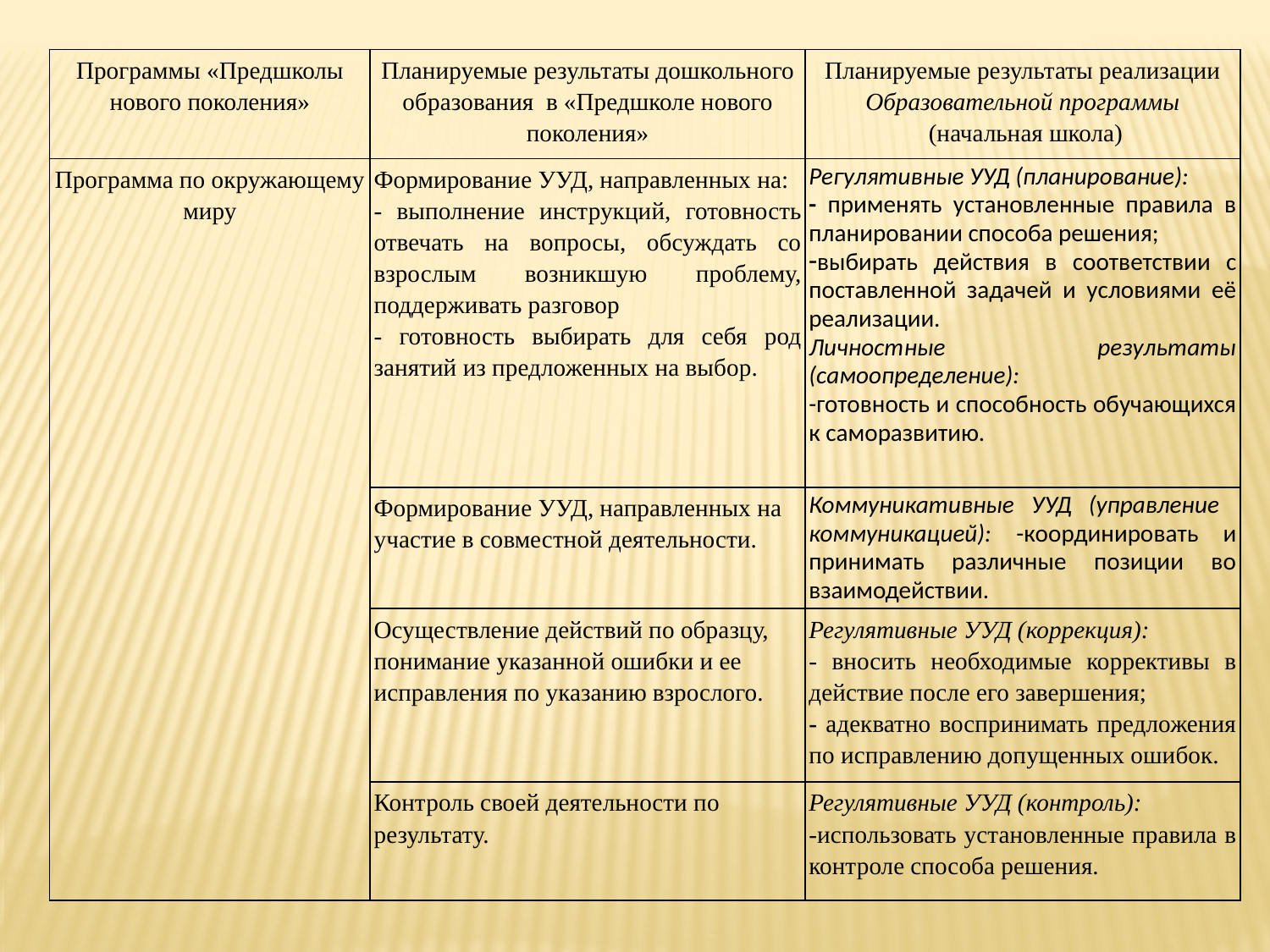

| Программы «Предшколы нового поколения» | Планируемые результаты дошкольного образования в «Предшколе нового поколения» | Планируемые результаты реализации Образовательной программы (начальная школа) |
| --- | --- | --- |
| Программа по окружающему миру | Формирование УУД, направленных на: - выполнение инструкций, готовность отвечать на вопросы, обсуждать со взрослым возникшую проблему, поддерживать разговор - готовность выбирать для себя род занятий из предложенных на выбор. | Регулятивные УУД (планирование): - применять установленные правила в планировании способа решения; выбирать действия в соответствии с поставленной задачей и условиями её реализации. Личностные результаты (самоопределение): -готовность и способность обучающихся к саморазвитию. |
|  | Формирование УУД, направленных на участие в совместной деятельности. | Коммуникативные УУД (управление коммуникацией): -координировать и принимать различные позиции во взаимодействии. |
|  | Осуществление действий по образцу, понимание указанной ошибки и ее исправления по указанию взрослого. | Регулятивные УУД (коррекция): - вносить необходимые коррективы в действие после его завершения; - адекватно воспринимать предложения по исправлению допущенных ошибок. |
|  | Контроль своей деятельности по результату. | Регулятивные УУД (контроль): -использовать установленные правила в контроле способа решения. |